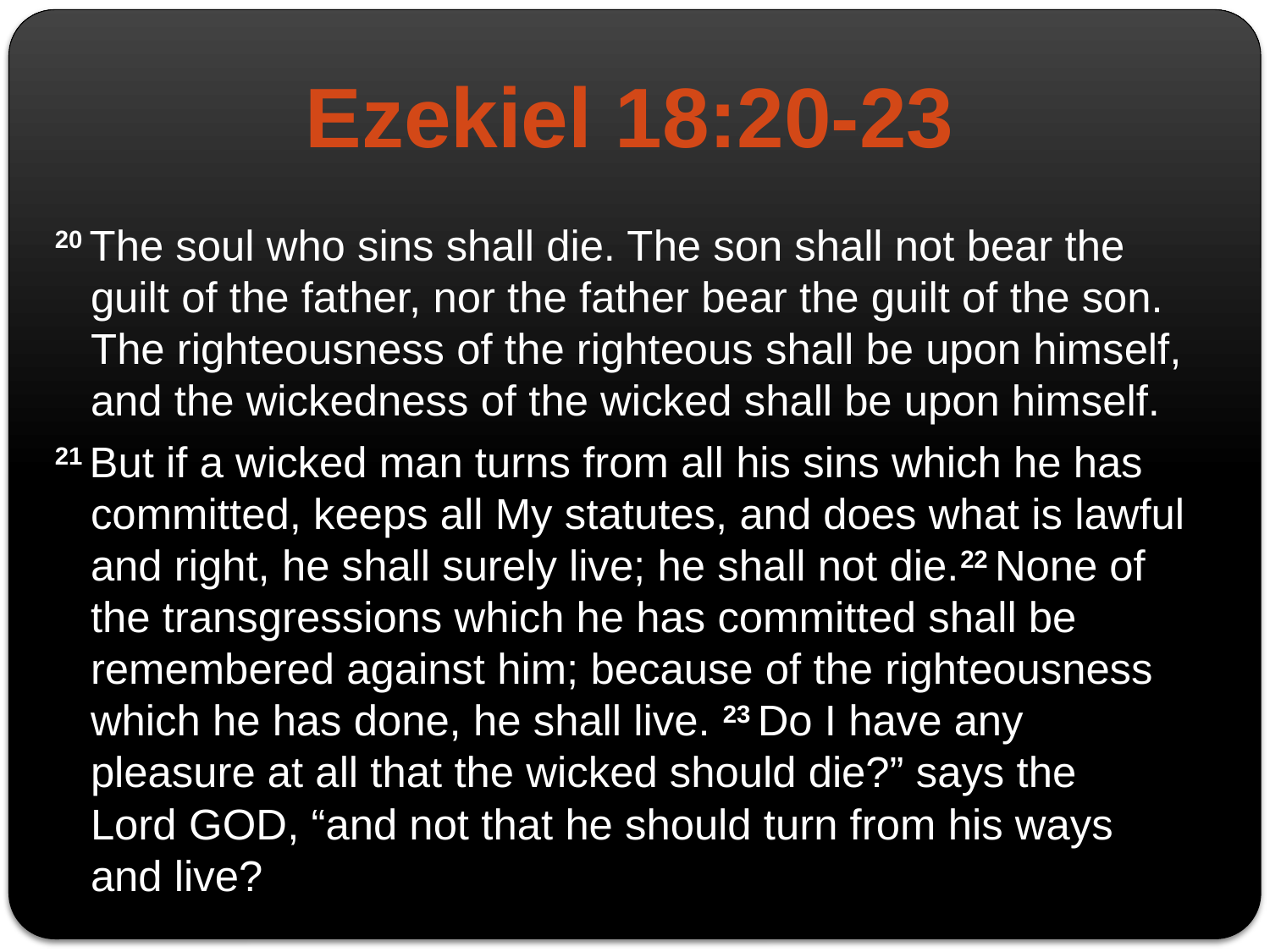

# Ezekiel 18:20-23
20 The soul who sins shall die. The son shall not bear the guilt of the father, nor the father bear the guilt of the son. The righteousness of the righteous shall be upon himself, and the wickedness of the wicked shall be upon himself.
21 But if a wicked man turns from all his sins which he has committed, keeps all My statutes, and does what is lawful and right, he shall surely live; he shall not die.22 None of the transgressions which he has committed shall be remembered against him; because of the righteousness which he has done, he shall live. 23 Do I have any pleasure at all that the wicked should die?” says the Lord God, “and not that he should turn from his ways and live?